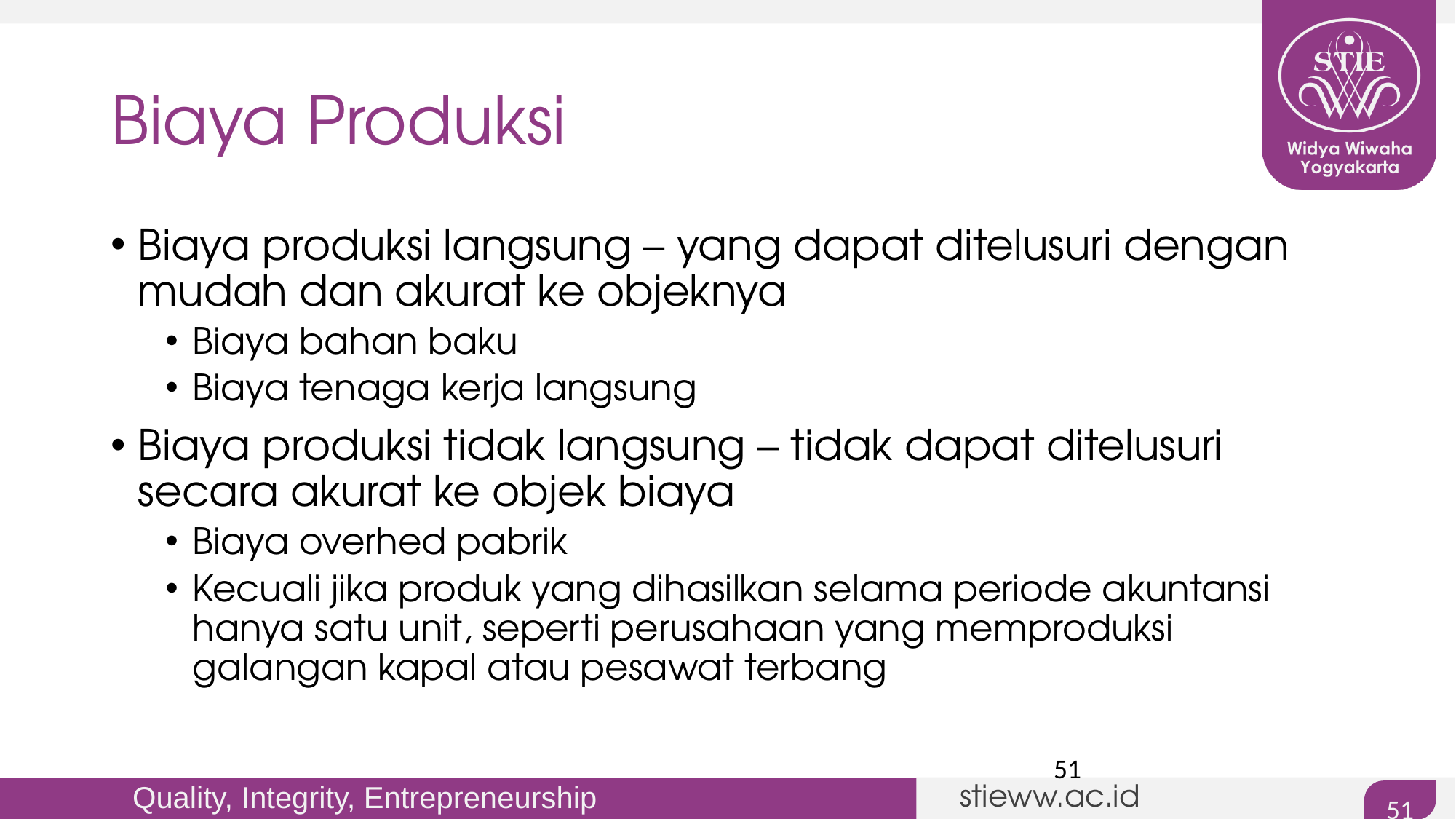

Biaya Produksi
Biaya produksi langsung – yang dapat ditelusuri dengan mudah dan akurat ke objeknya
Biaya bahan baku
Biaya tenaga kerja langsung
Biaya produksi tidak langsung – tidak dapat ditelusuri secara akurat ke objek biaya
Biaya overhed pabrik
Kecuali jika produk yang dihasilkan selama periode akuntansi hanya satu unit, seperti perusahaan yang memproduksi galangan kapal atau pesawat terbang

51